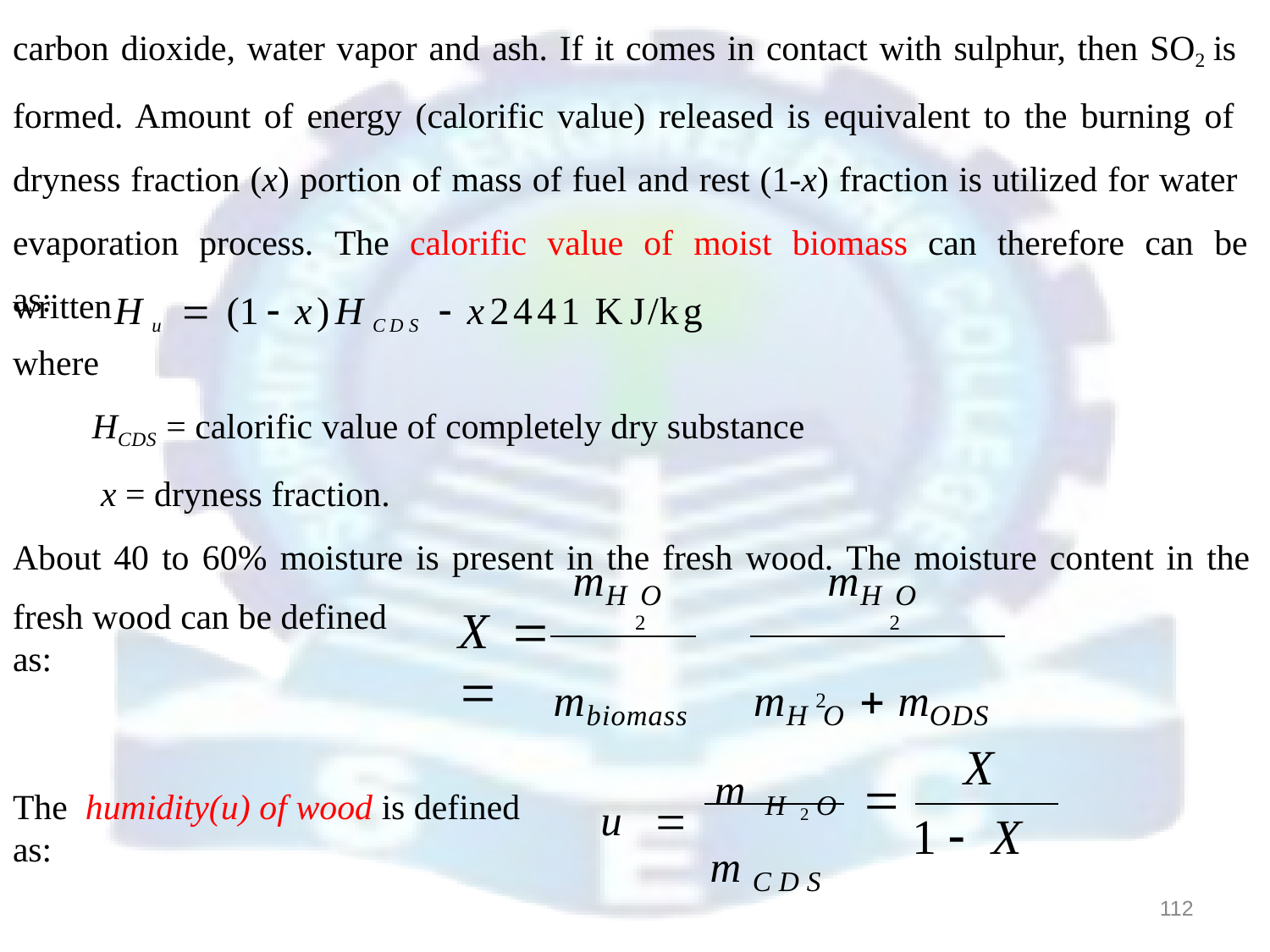

carbon dioxide, water vapor and ash. If it comes in contact with sulphur, then SO2 is  formed. Amount of energy (calorific value) released is equivalent to the burning of  dryness fraction (x) portion of mass of fuel and rest (1-x) fraction is utilized for water  evaporation process. The calorific value of moist biomass can therefore can be written
as:
where
HCDS = calorific value of completely dry substance
x = dryness fraction.
About 40 to 60% moisture is present in the fresh wood. The moisture content in the
Hu   = (1− x)HCDS   − x2441 KJ/kg
mH O
2
mH O
2
fresh wood can be defined as:
X	=	=

mbiomass
mH  O  + mODS
2
X
u =	mH 2O
=
The humidity(u) of wood is defined as:
1− X

mCDS
112